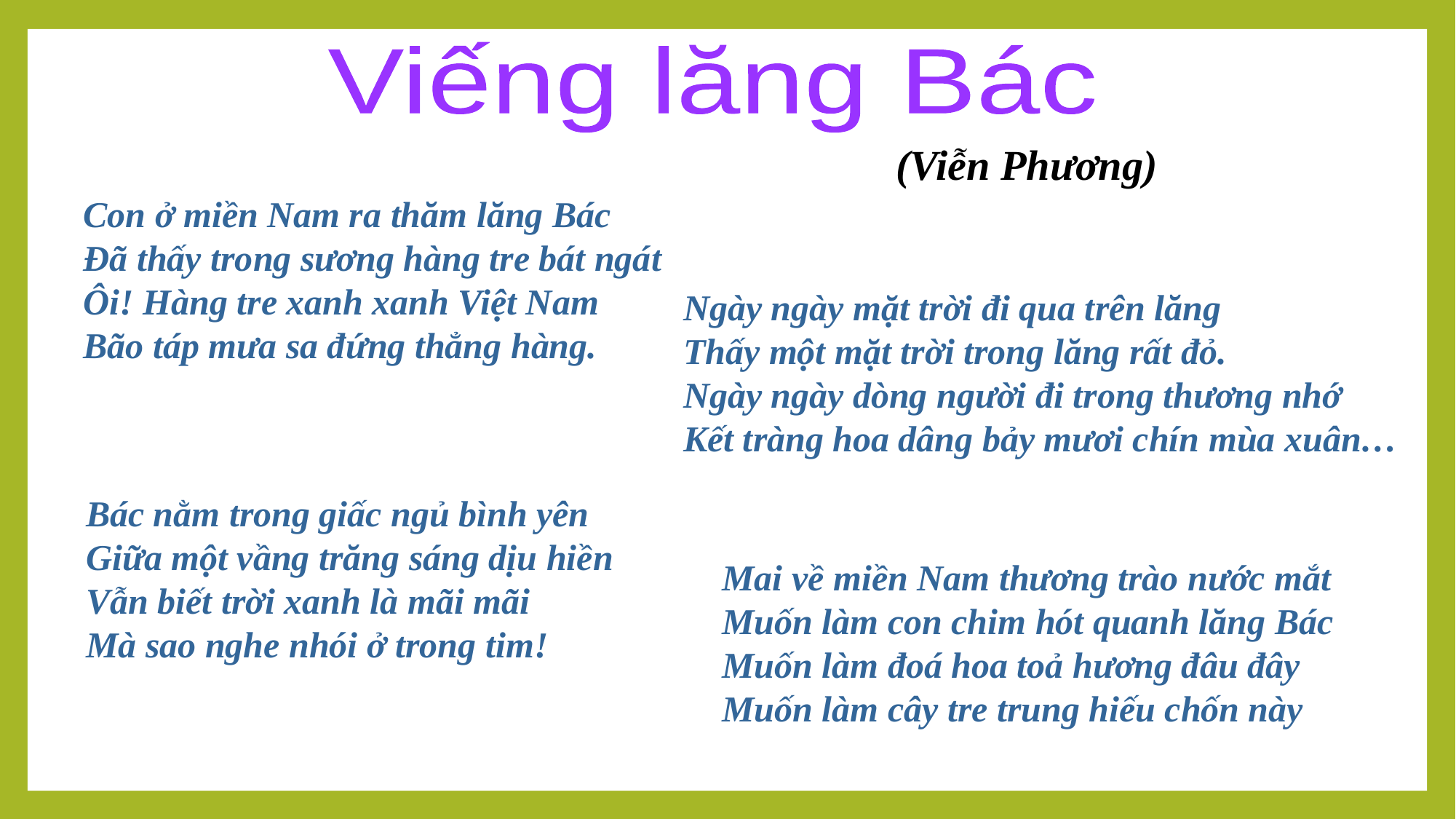

Viếng lăng Bác
(Viễn Phương)
Con ở miền Nam ra thăm lăng Bác
Đã thấy trong sương hàng tre bát ngát
Ôi! Hàng tre xanh xanh Việt Nam
Bão táp mưa sa đứng thẳng hàng.
Ngày ngày mặt trời đi qua trên lăng
Thấy một mặt trời trong lăng rất đỏ.
Ngày ngày dòng người đi trong thương nhớ
Kết tràng hoa dâng bảy mươi chín mùa xuân…
Bác nằm trong giấc ngủ bình yên
Giữa một vầng trăng sáng dịu hiền
Vẫn biết trời xanh là mãi mãi
Mà sao nghe nhói ở trong tim!
Mai về miền Nam thương trào nước mắt
Muốn làm con chim hót quanh lăng Bác
Muốn làm đoá hoa toả hương đâu đây
Muốn làm cây tre trung hiếu chốn này